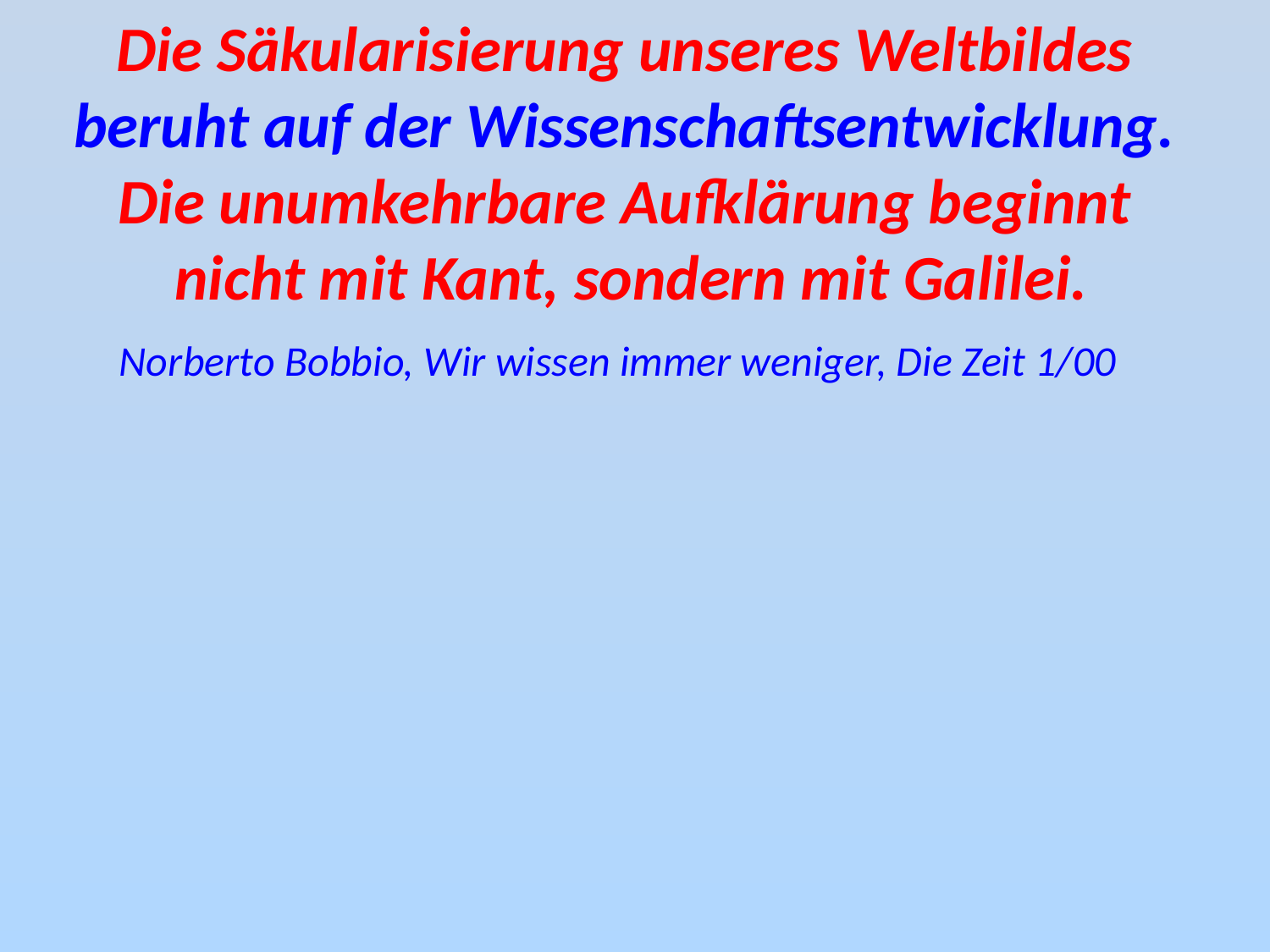

Die Säkularisierung unseres Weltbildes
beruht auf der Wissenschaftsentwicklung.
Die unumkehrbare Aufklärung beginnt
nicht mit Kant, sondern mit Galilei.

Norberto Bobbio, Wir wissen immer weniger, Die Zeit 1/00